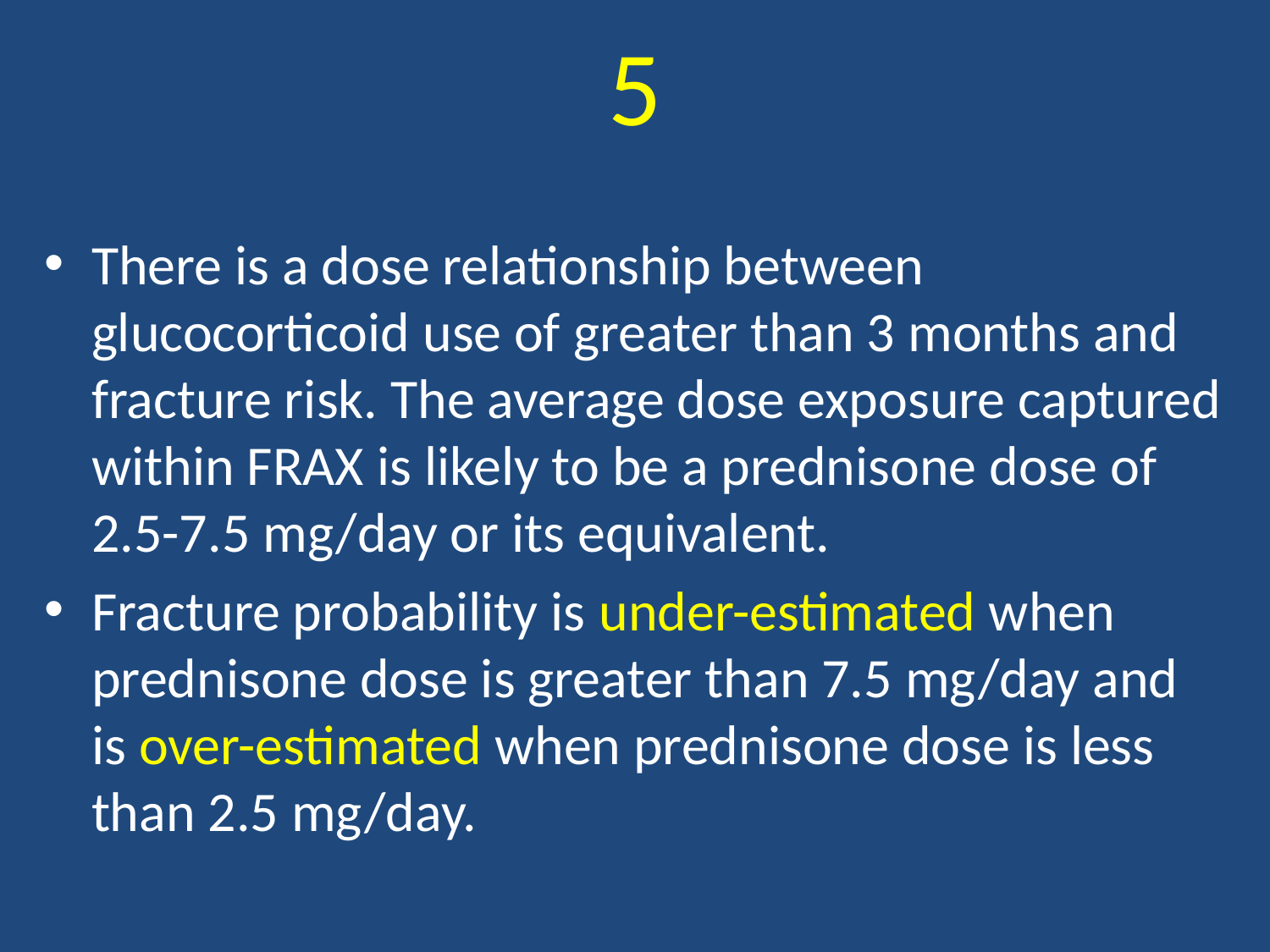

# 5
There is a dose relationship between glucocorticoid use of greater than 3 months and fracture risk. The average dose exposure captured within FRAX is likely to be a prednisone dose of 2.5-7.5 mg/day or its equivalent.
Fracture probability is under-estimated when prednisone dose is greater than 7.5 mg/day and is over-estimated when prednisone dose is less than 2.5 mg/day.